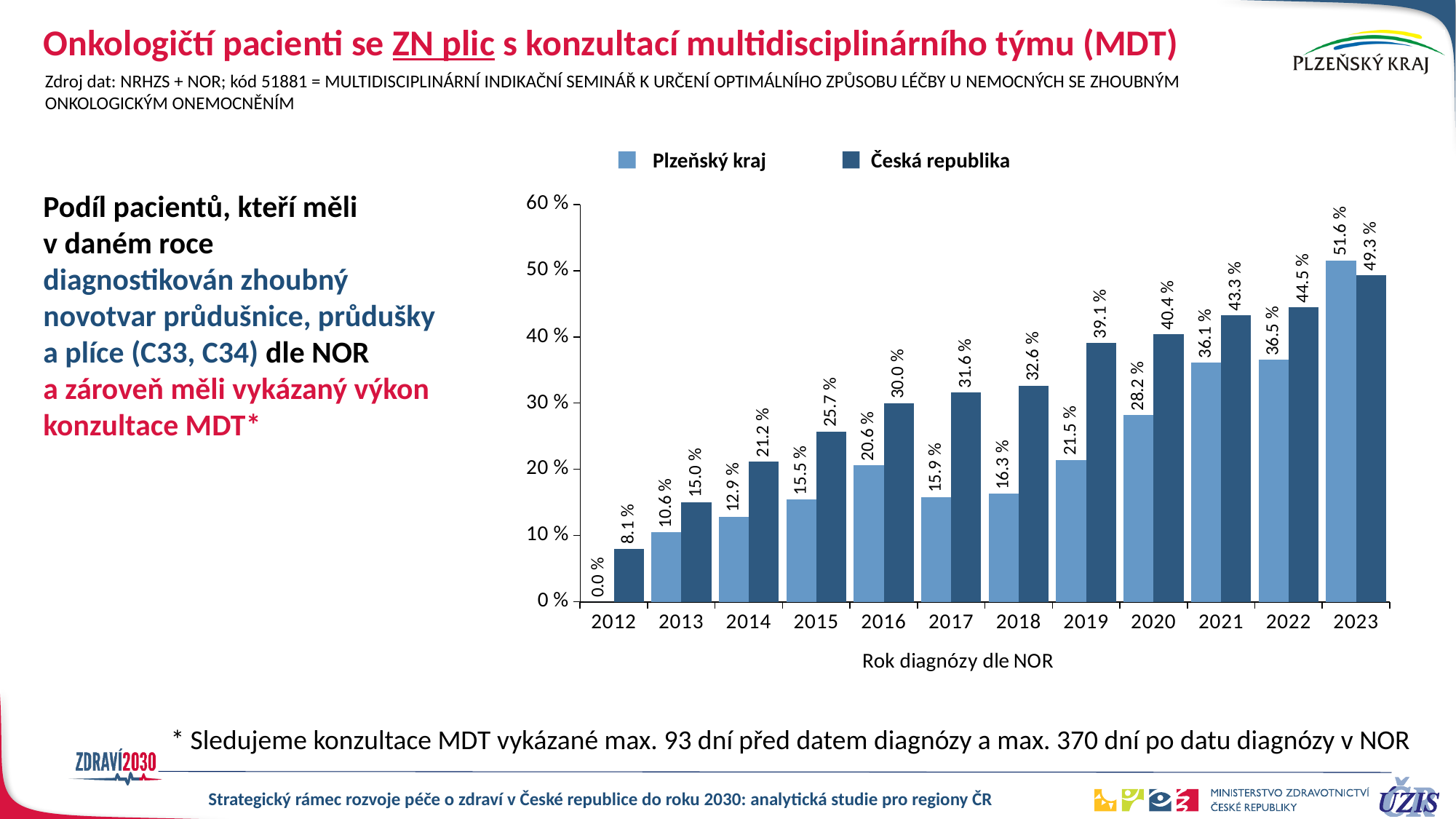

# Onkologičtí pacienti se ZN plic s konzultací multidisciplinárního týmu (MDT)
Zdroj dat: NRHZS + NOR; kód 51881 = MULTIDISCIPLINÁRNÍ INDIKAČNÍ SEMINÁŘ K URČENÍ OPTIMÁLNÍHO ZPŮSOBU LÉČBY U NEMOCNÝCH SE ZHOUBNÝM ONKOLOGICKÝM ONEMOCNĚNÍM

### Chart

| Category | kraj | ČR |
|---|---|---|
| 2012 | 0.0 | 0.08056655498020103 |
| 2013 | 0.10552763819095477 | 0.150483202945237 |
| 2014 | 0.12871287128712872 | 0.21163939487496142 |
| 2015 | 0.15485564304461943 | 0.25712121212121214 |
| 2016 | 0.2064676616915423 | 0.30007251631617116 |
| 2017 | 0.15862068965517243 | 0.3163614708947447 |
| 2018 | 0.1630695443645084 | 0.32639210242171834 |
| 2019 | 0.21464646464646464 | 0.3908984830805134 |
| 2020 | 0.28205128205128205 | 0.4041335453100159 |
| 2021 | 0.3611111111111111 | 0.43252372526942257 |
| 2022 | 0.36538461538461536 | 0.44466343238326256 |
| 2023 | 0.5157593123209169 | 0.4930001505343971 |
Plzeňský kraj	Česká republika

Podíl pacientů, kteří měli v daném roce
diagnostikován zhoubný novotvar průdušnice, průdušky a plíce (C33, C34) dle NOR
a zároveň měli vykázaný výkon konzultace MDT*
* Sledujeme konzultace MDT vykázané max. 93 dní před datem diagnózy a max. 370 dní po datu diagnózy v NOR